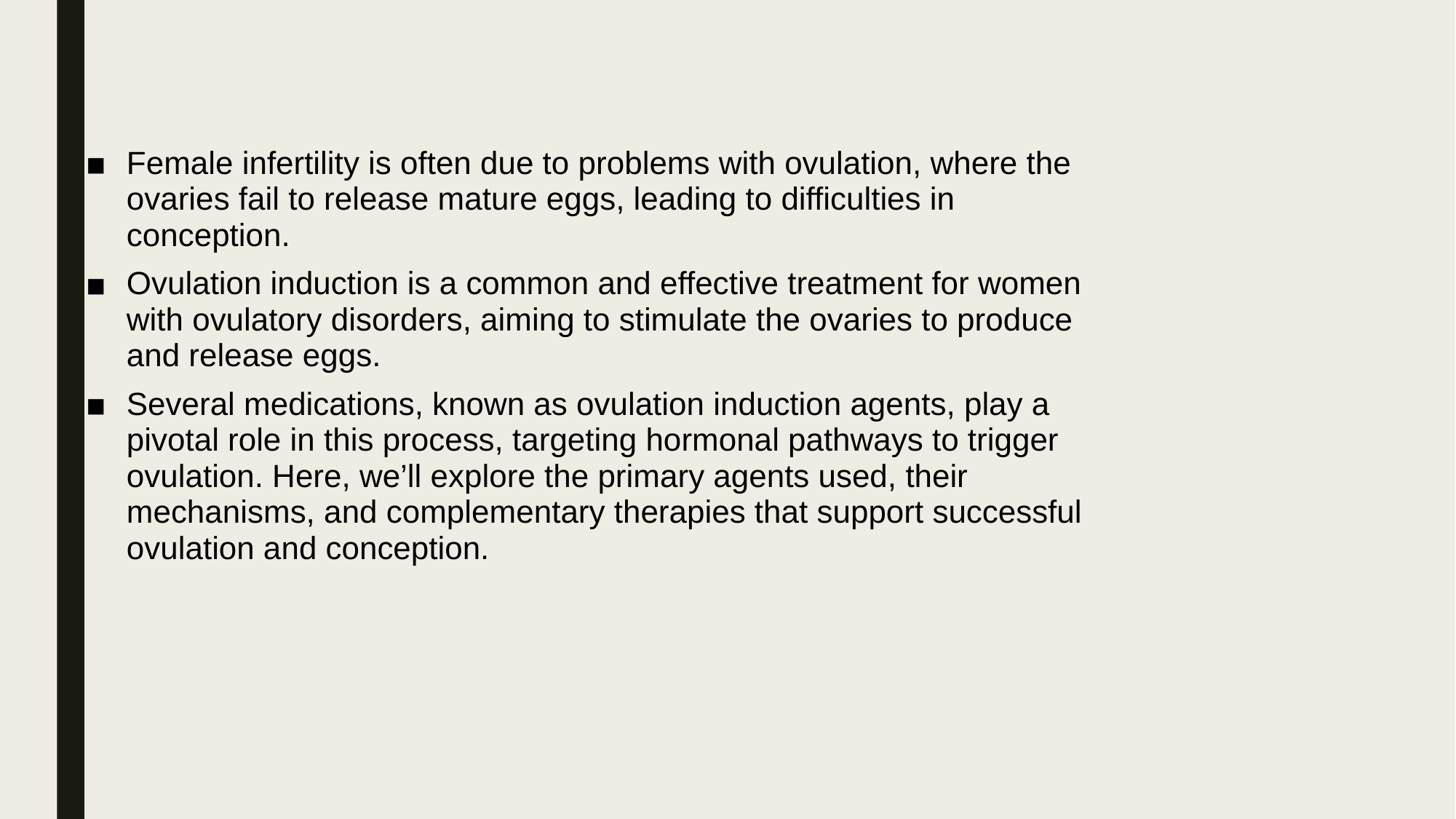

Female infertility is often due to problems with ovulation, where the ovaries fail to release mature eggs, leading to difficulties in conception.
Ovulation induction is a common and effective treatment for women with ovulatory disorders, aiming to stimulate the ovaries to produce and release eggs.
Several medications, known as ovulation induction agents, play a pivotal role in this process, targeting hormonal pathways to trigger ovulation. Here, we’ll explore the primary agents used, their mechanisms, and complementary therapies that support successful ovulation and conception.